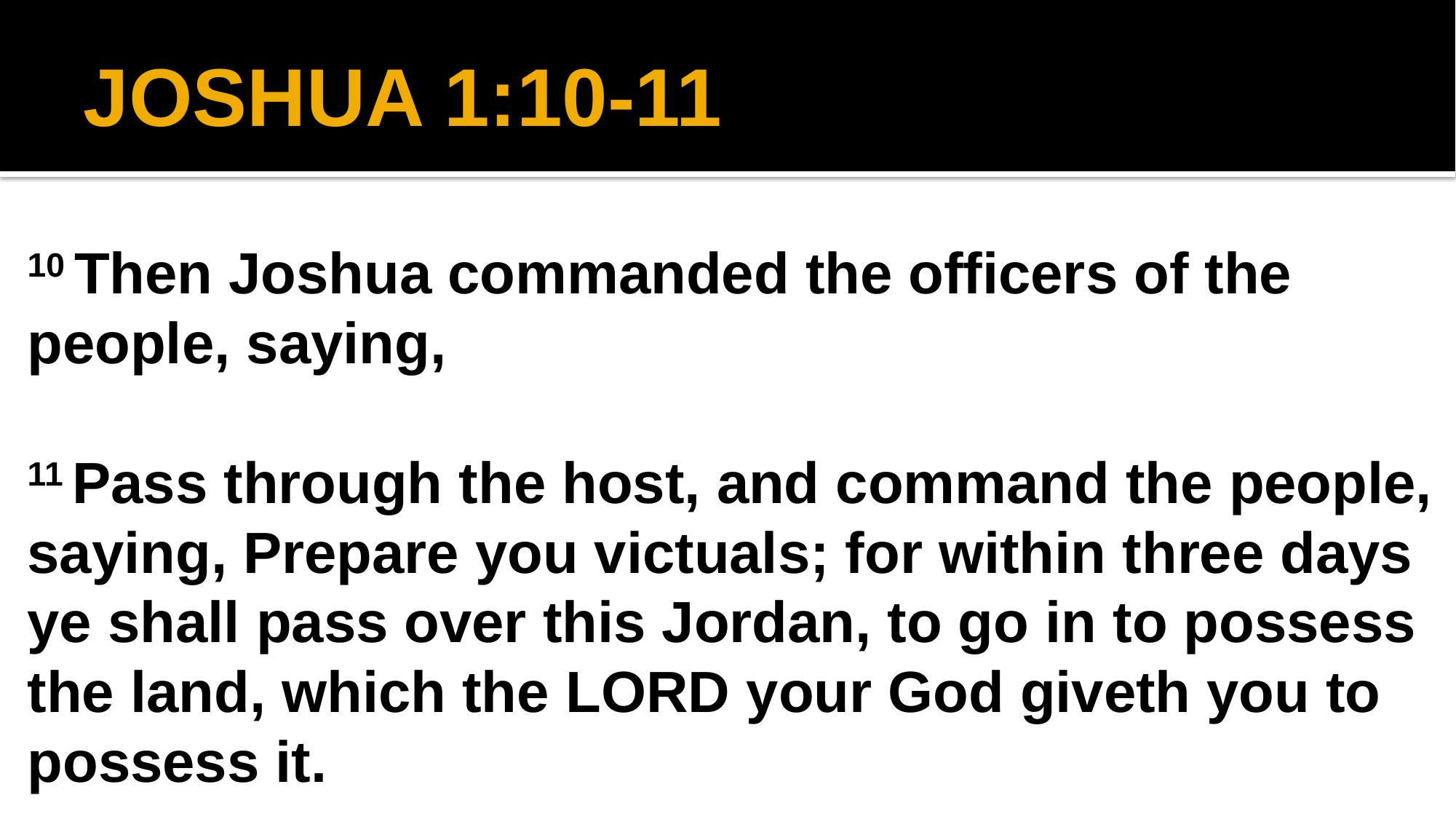

# JOSHUA 1:10-11

10 Then Joshua commanded the officers of the people, saying,

11 Pass through the host, and command the people, saying, Prepare you victuals; for within three days ye shall pass over this Jordan, to go in to possess the land, which the Lord your God giveth you to possess it.